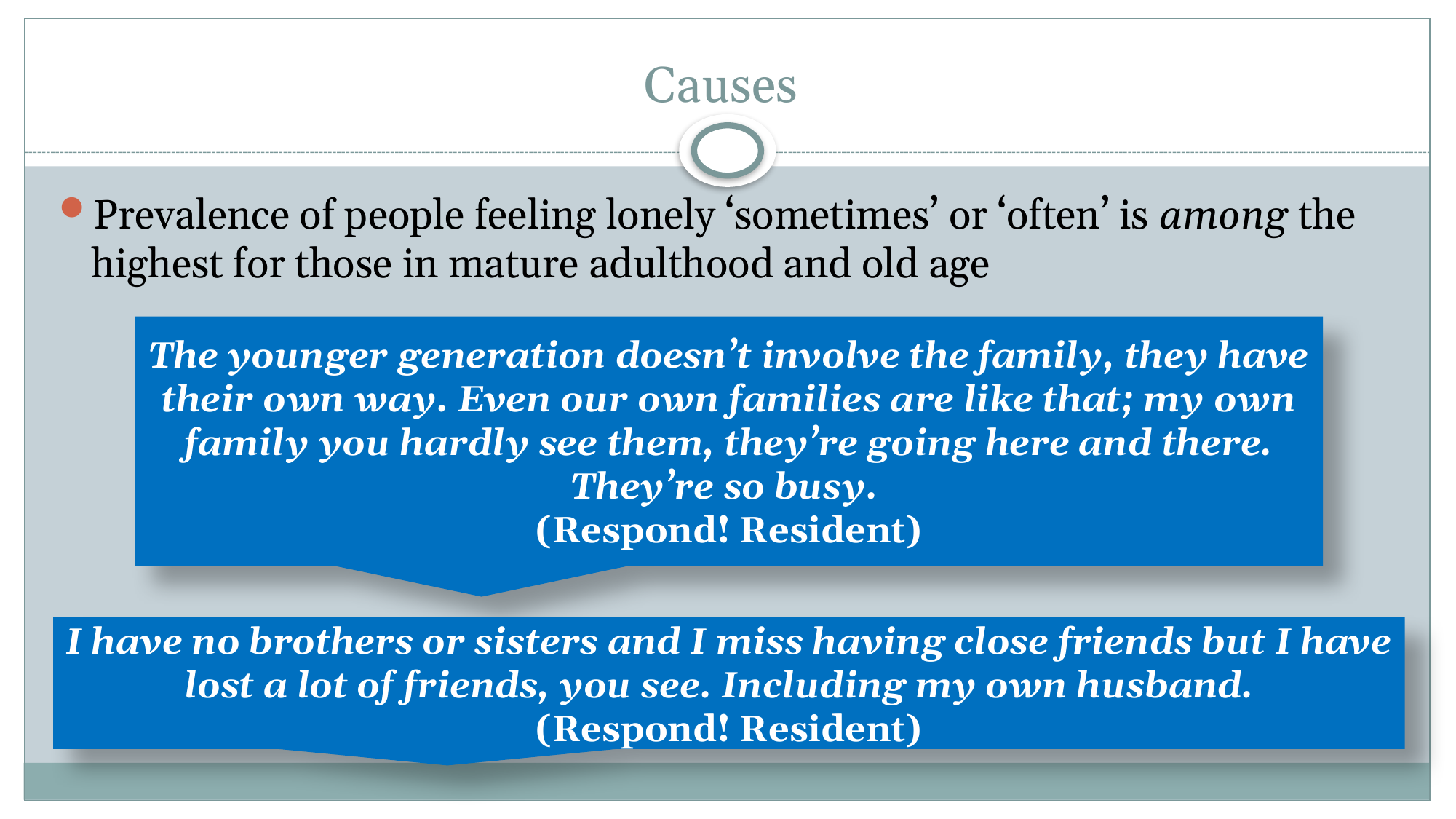

# Causes
Prevalence of people feeling lonely ‘sometimes’ or ‘often’ is among the highest for those in mature adulthood and old age
The younger generation doesn’t involve the family, they have their own way. Even our own families are like that; my own family you hardly see them, they’re going here and there. They’re so busy.
(Respond! Resident)
I have no brothers or sisters and I miss having close friends but I have lost a lot of friends, you see. Including my own husband.
(Respond! Resident)